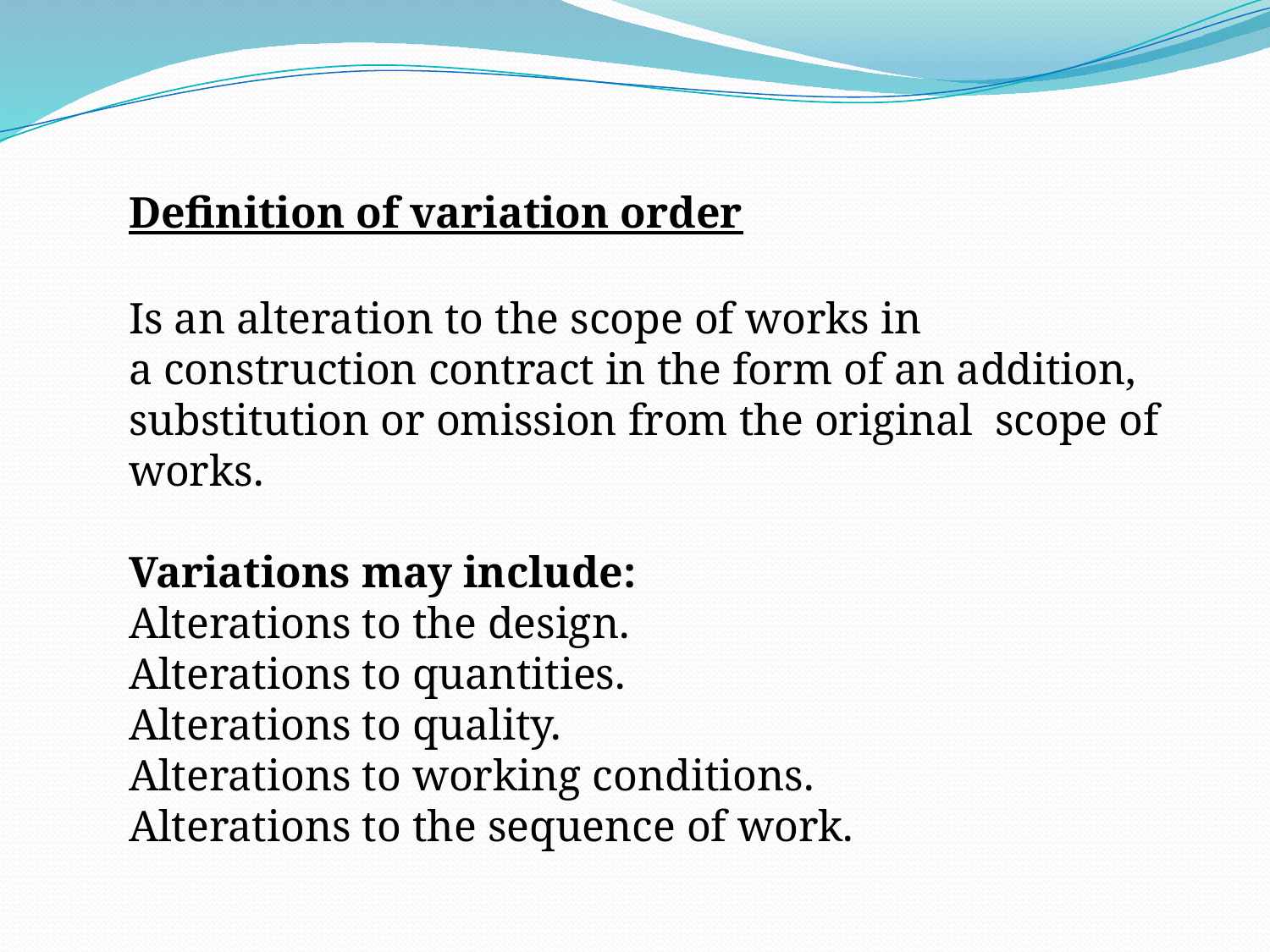

Definition of variation order

Is an alteration to the scope of works in a construction contract in the form of an addition, substitution or omission from the original  scope of works.

Variations may include:
Alterations to the design.
Alterations to quantities.
Alterations to quality.
Alterations to working conditions.
Alterations to the sequence of work.